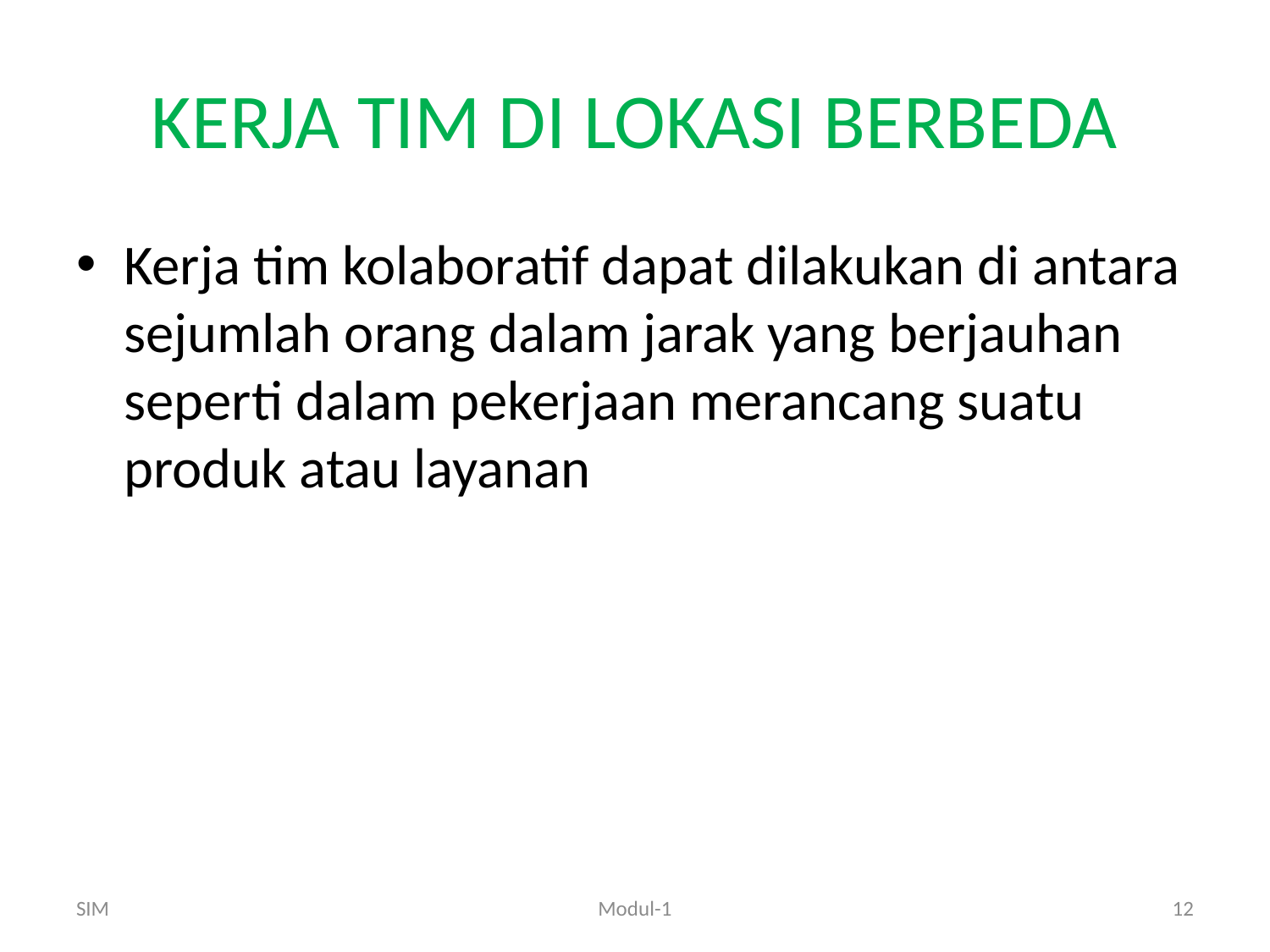

# KERJA TIM DI LOKASI BERBEDA
Kerja tim kolaboratif dapat dilakukan di antara sejumlah orang dalam jarak yang berjauhan seperti dalam pekerjaan merancang suatu produk atau layanan
SIM
Modul-1
12